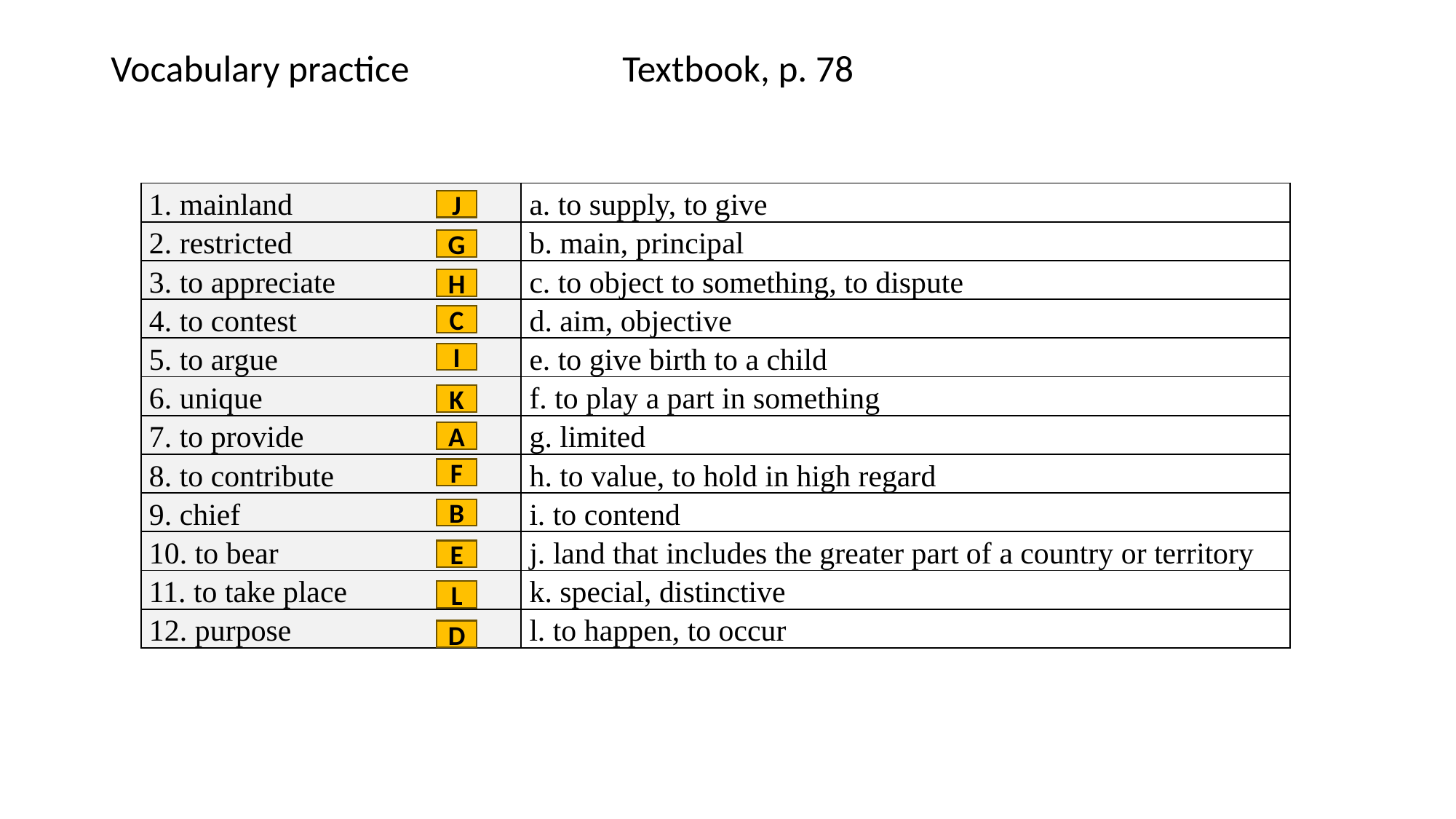

# Vocabulary practice                         Textbook, p. 78
| 1. mainland | a. to supply, to give |
| --- | --- |
| 2. restricted | b. main, principal |
| 3. to appreciate | c. to object to something, to dispute |
| 4. to contest | d. aim, objective |
| 5. to argue | e. to give birth to a child |
| 6. unique | f. to play a part in something |
| 7. to provide | g. limited |
| 8. to contribute | h. to value, to hold in high regard |
| 9. chief | i. to contend |
| 10. to bear | j. land that includes the greater part of a country or territory |
| 11. to take place | k. special, distinctive |
| 12. purpose | l. to happen, to occur |
J
G
H
C
I
K
A
F
B
E
L
D